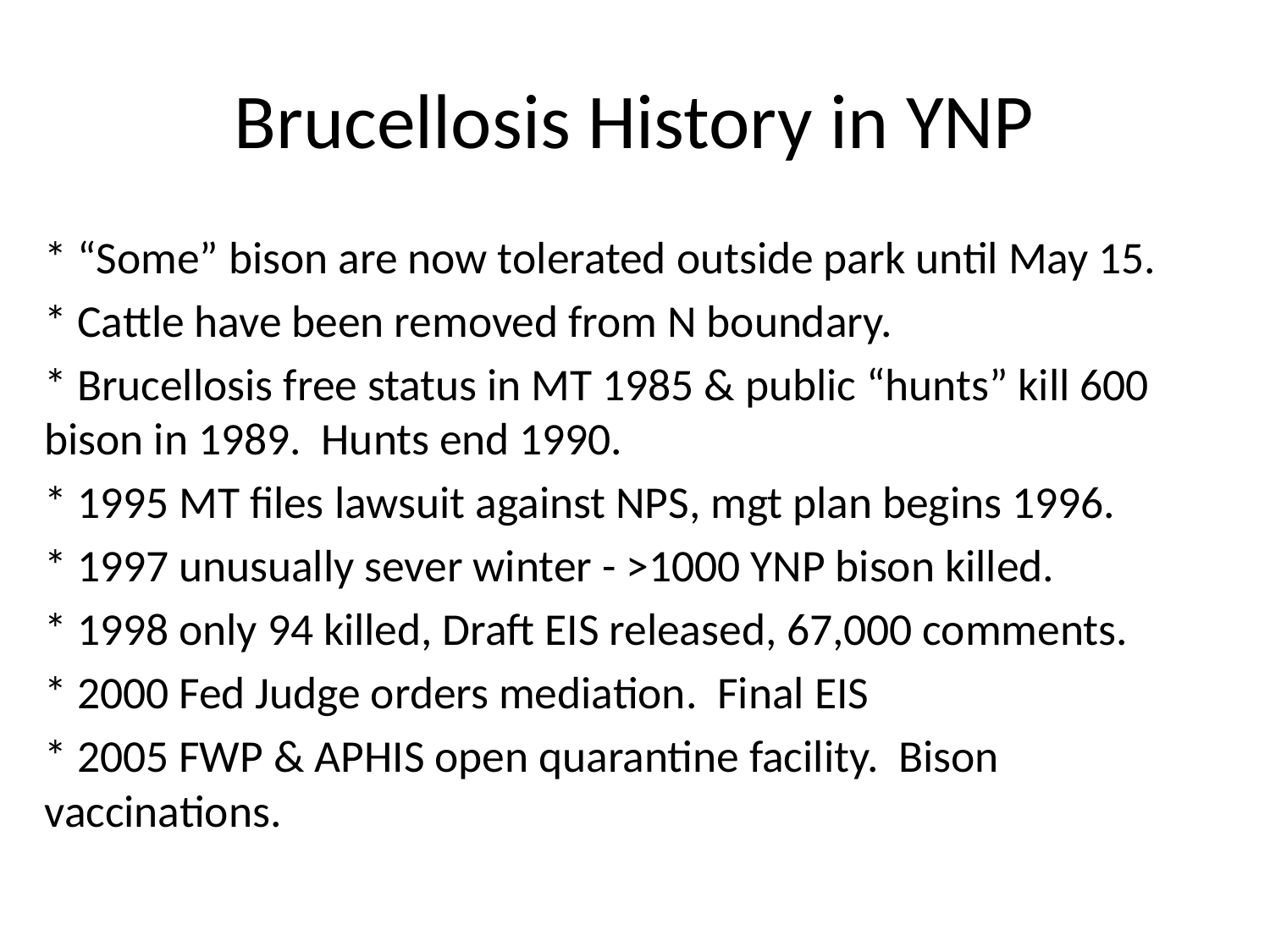

# Brucellosis History in YNP
* “Some” bison are now tolerated outside park until May 15.
* Cattle have been removed from N boundary.
* Brucellosis free status in MT 1985 & public “hunts” kill 600   bison in 1989.  Hunts end 1990.
* 1995 MT files lawsuit against NPS, mgt plan begins 1996.
* 1997 unusually sever winter - >1000 YNP bison killed.
* 1998 only 94 killed, Draft EIS released, 67,000 comments.
* 2000 Fed Judge orders mediation.  Final EIS
* 2005 FWP & APHIS open quarantine facility.  Bison vaccinations.